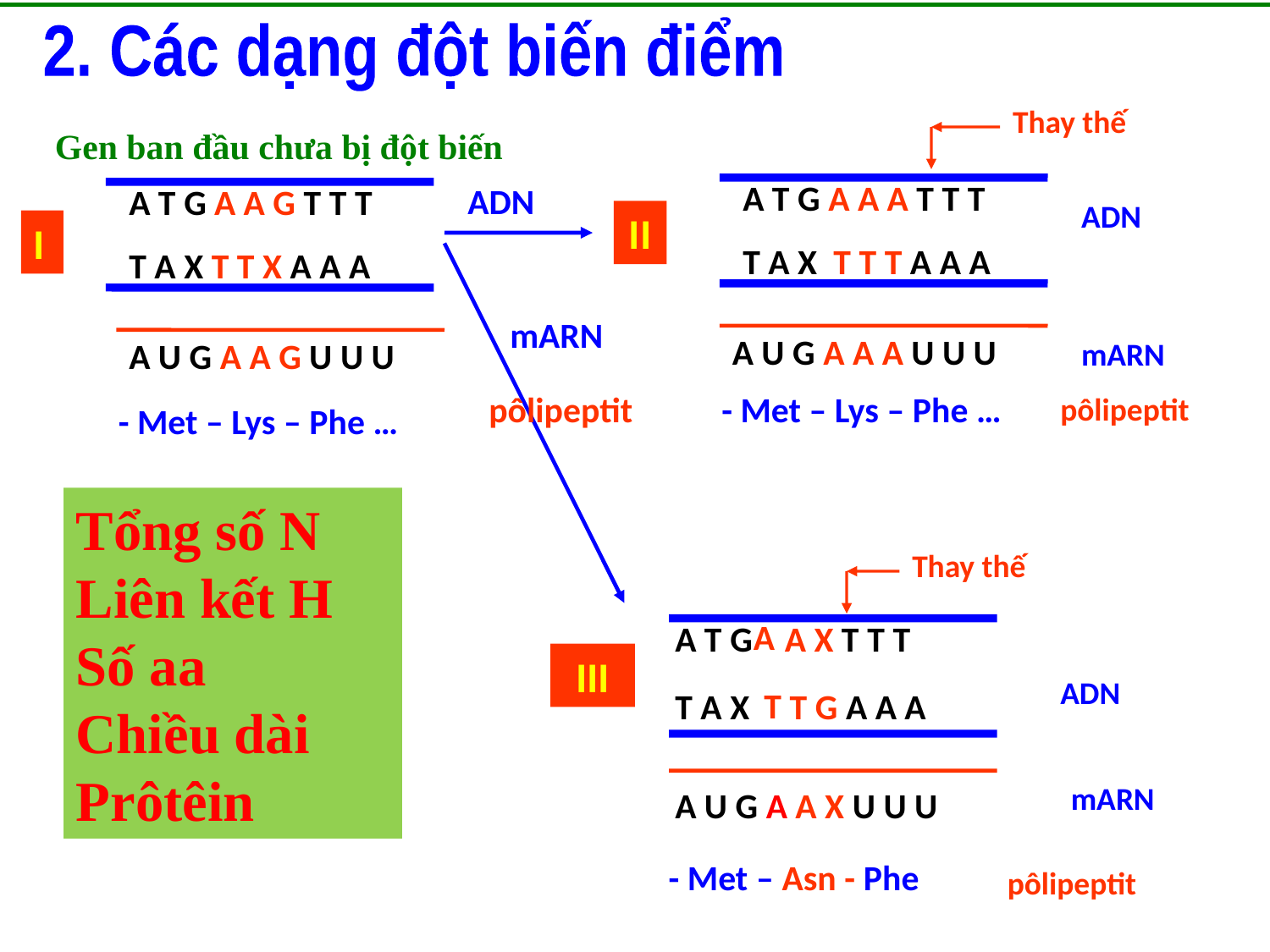

2. Các dạng đột biến điểm
Thay thế

Gen ban đầu chưa bị đột biến
A T G A A G T T T

T A X T T X A A A

A U G A A G U U U

- Met – Lys – Phe …
A T G A A A T T T

ADN
II

T A X  T T T A A A

ADN
I

A
A T G    A X T T T

III

T
T A X     T G A A A

A U G A A X U U U
- Met – Asn - Phe
mARN
A U G A A A U U U

mARN
pôlipeptit
- Met – Lys – Phe …
pôlipeptit
Tổng số N
Liên kết H
Số aa
Chiều dài
Prôtêin
Thay thế

ADN

mARN
pôlipeptit